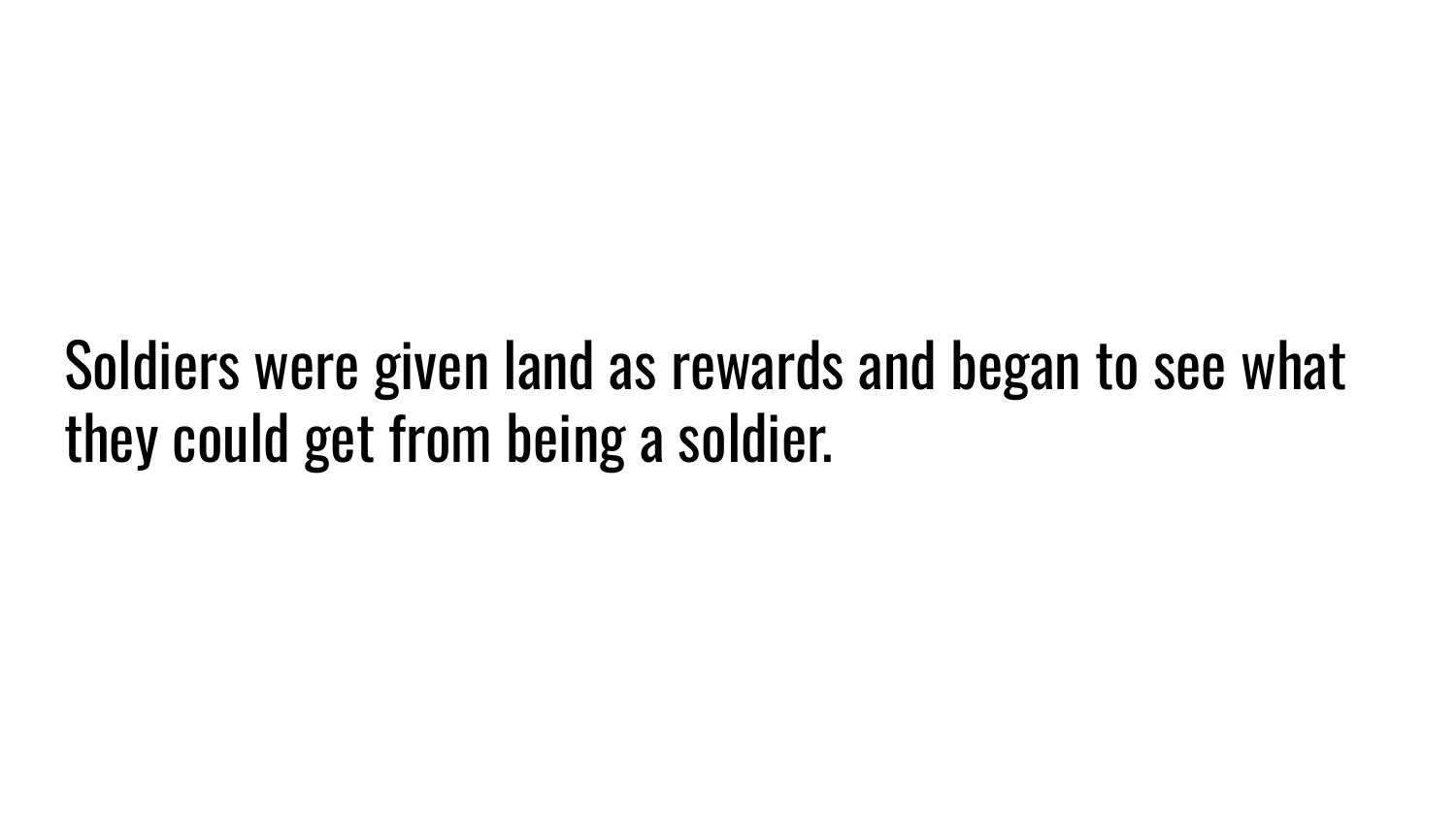

# Soldiers were given land as rewards and began to see what they could get from being a soldier.